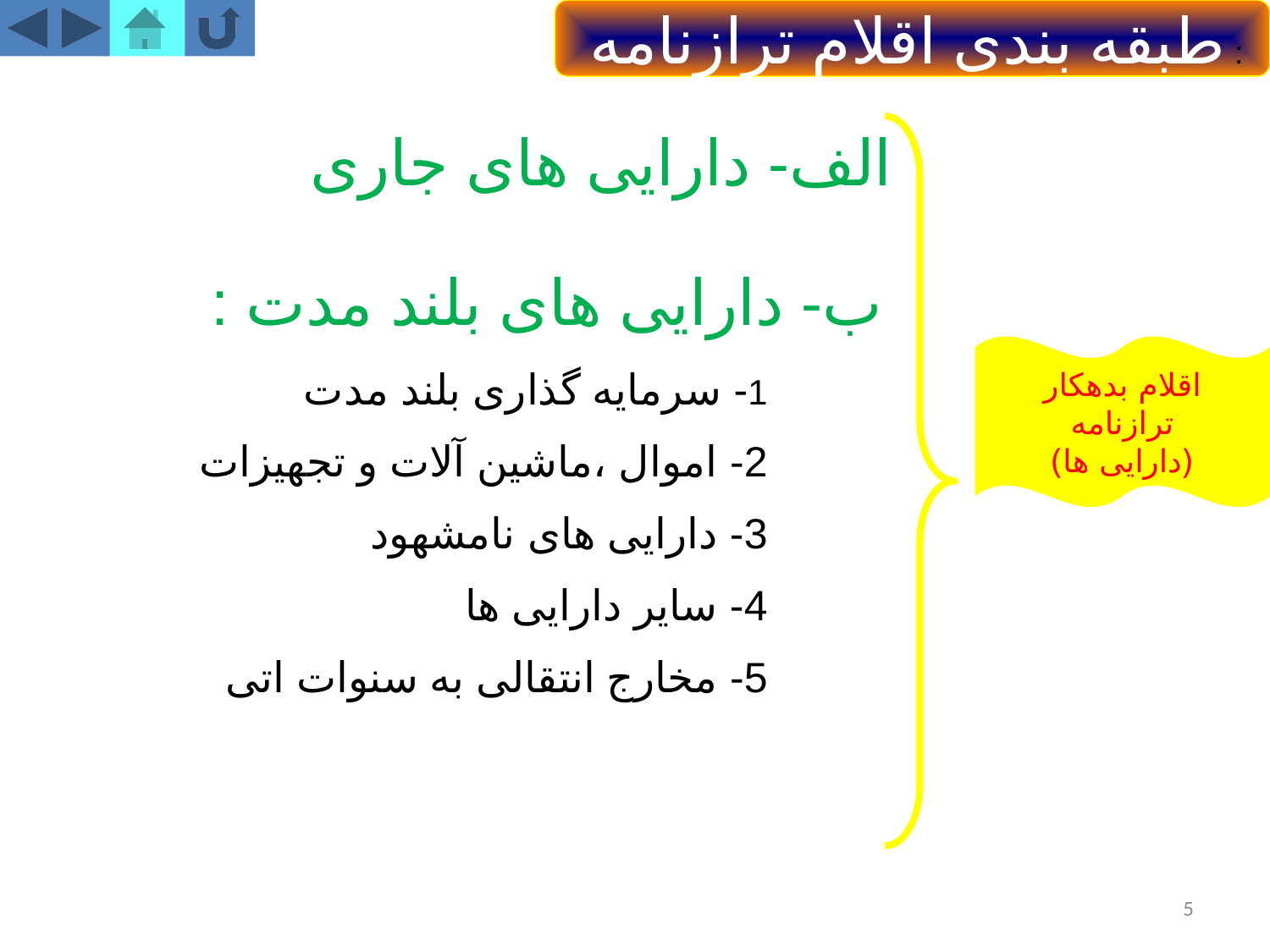

طبقه بندی اقلام ترازنامه :
الف- دارایی های جاری

ب- دارایی های بلند مدت :
اقلام بدهکار
ترازنامه
(دارایی ها)
1- سرمایه گذاری بلند مدت
2- اموال ،ماشین آلات و تجهیزات
3- دارایی های نامشهود
4- سایر دارایی ها
5- مخارج انتقالی به سنوات اتی
5